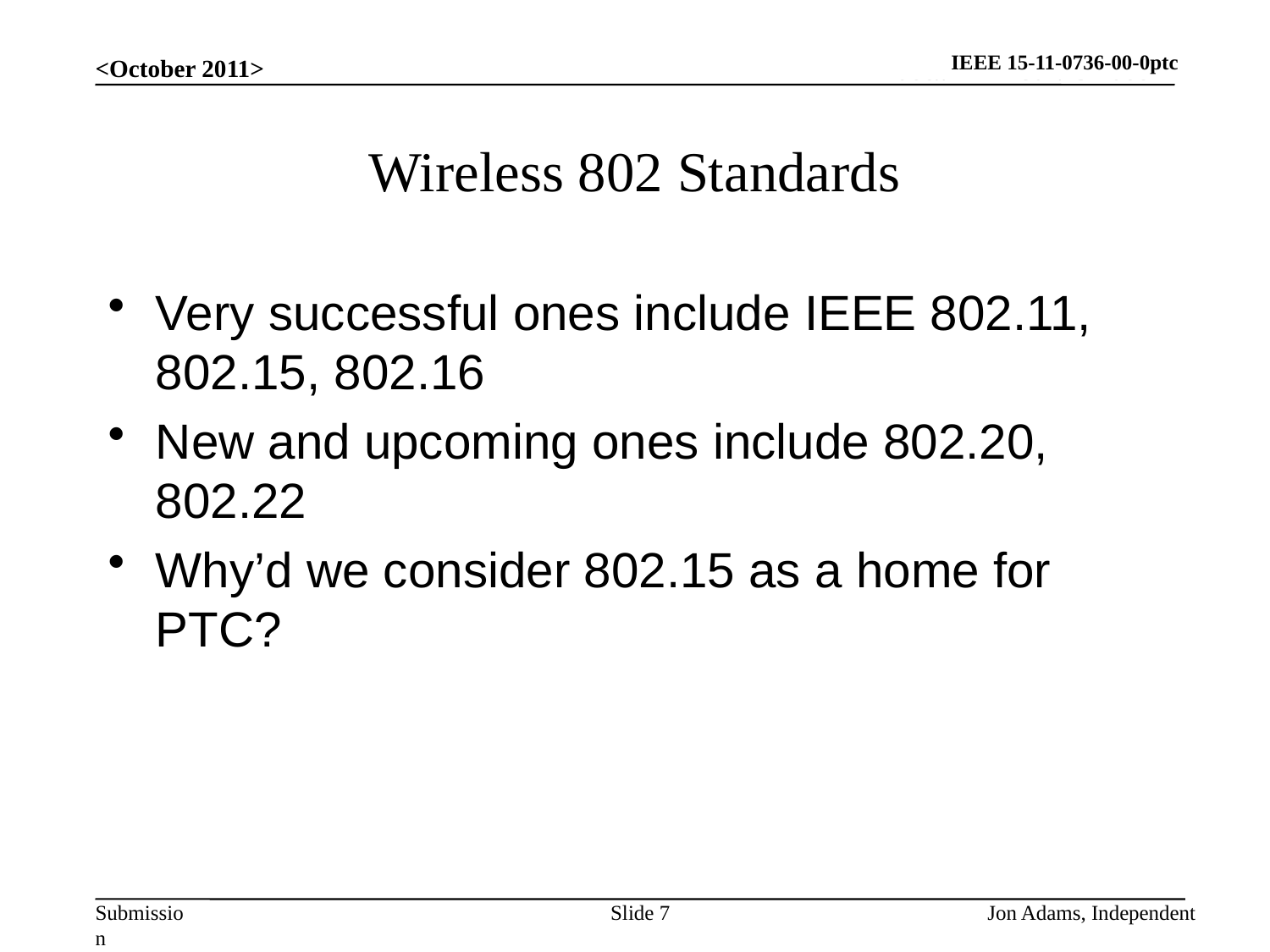

IEEE 15-11-0736-00-0ptc
<October 2011>
# Wireless 802 Standards
Very successful ones include IEEE 802.11, 802.15, 802.16
New and upcoming ones include 802.20, 802.22
Why’d we consider 802.15 as a home for PTC?

Slide 7
Jon Adams, Independent